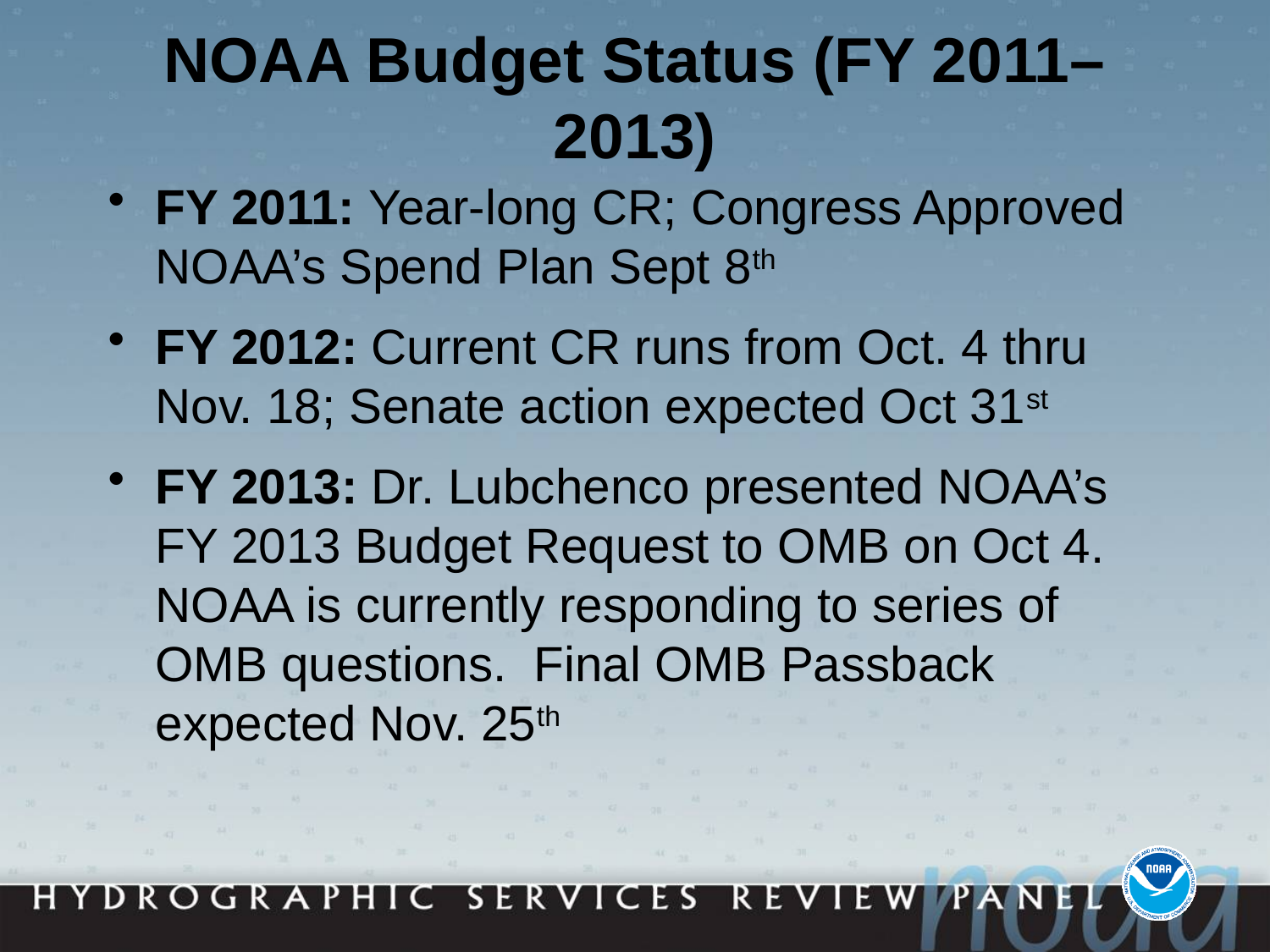

# NOAA Budget Status (FY 2011–2013)
FY 2011: Year-long CR; Congress Approved NOAA’s Spend Plan Sept 8th
FY 2012: Current CR runs from Oct. 4 thru Nov. 18; Senate action expected Oct 31st
FY 2013: Dr. Lubchenco presented NOAA’s FY 2013 Budget Request to OMB on Oct 4. NOAA is currently responding to series of OMB questions.  Final OMB Passback expected Nov. 25th